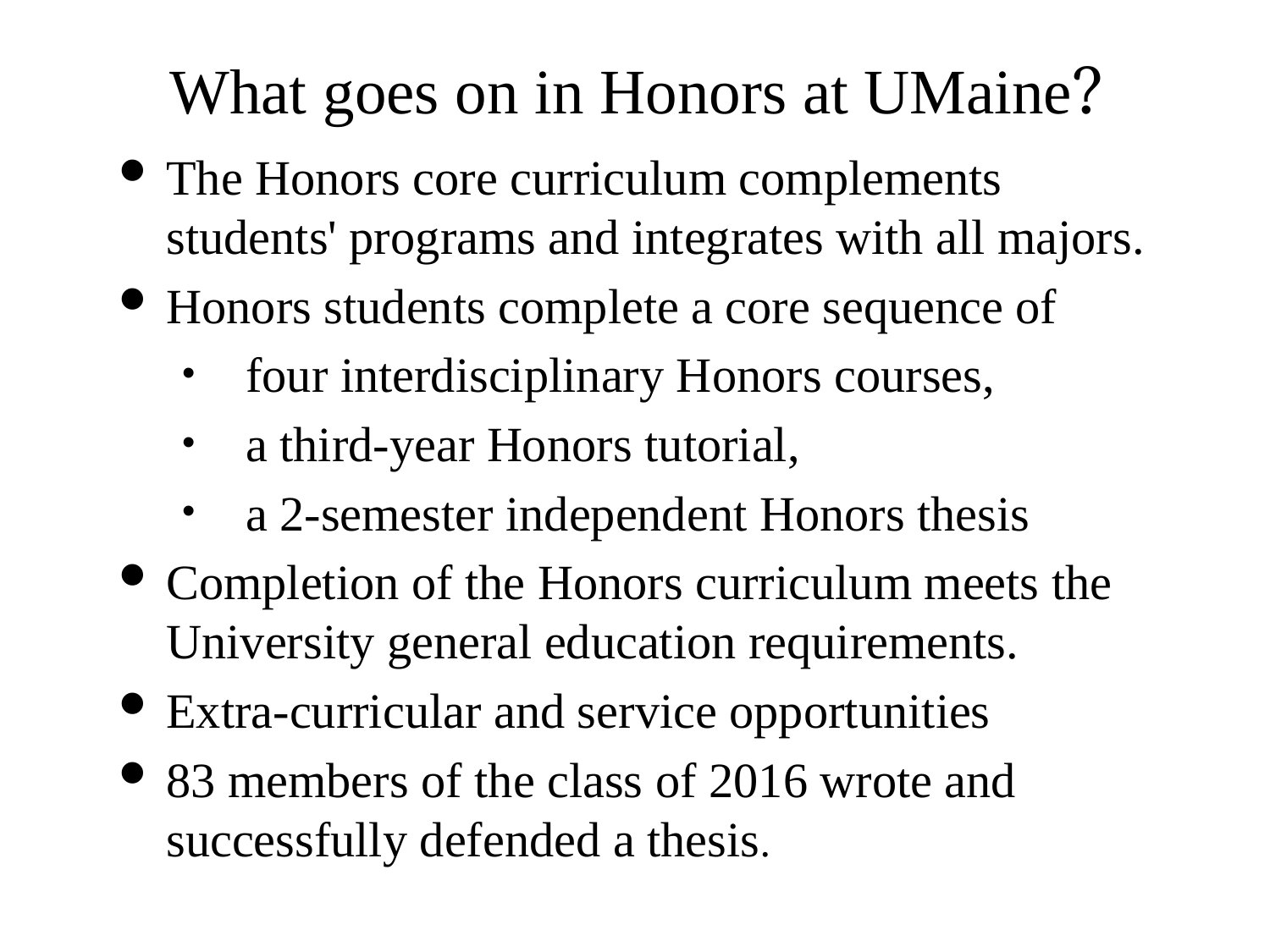

What goes on in Honors at UMaine?
The Honors core curriculum complements students' programs and integrates with all majors.
Honors students complete a core sequence of
four interdisciplinary Honors courses,
a third-year Honors tutorial,
a 2-semester independent Honors thesis
Completion of the Honors curriculum meets the University general education requirements.
Extra-curricular and service opportunities
83 members of the class of 2016 wrote and successfully defended a thesis.